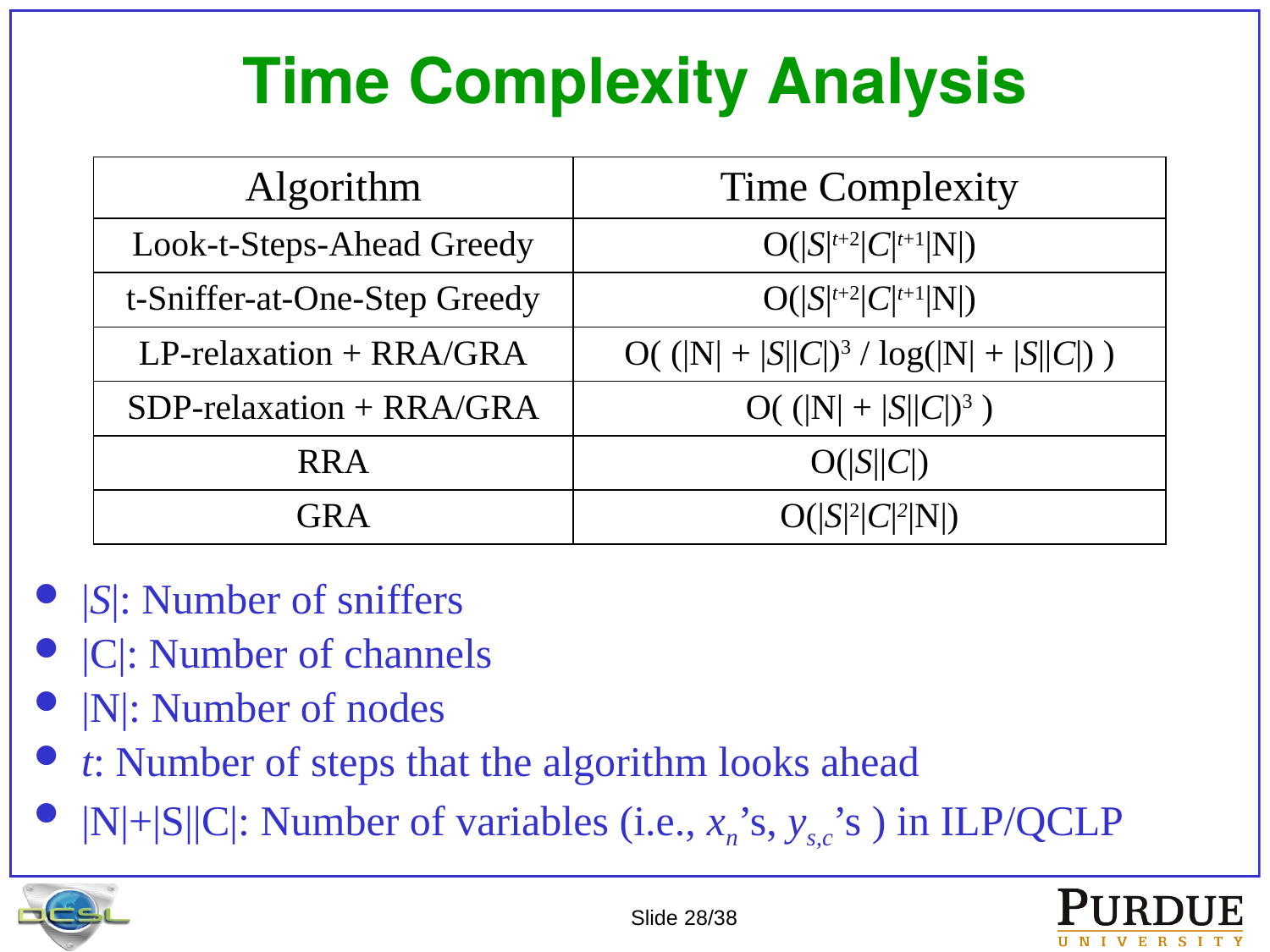

# Time Complexity Analysis

|S|: Number of sniffers
|C|: Number of channels
|N|: Number of nodes
t: Number of steps that the algorithm looks ahead
|N|+|S||C|: Number of variables (i.e., xn’s, ys,c’s ) in ILP/QCLP
| Algorithm | Time Complexity |
| --- | --- |
| Look-t-Steps-Ahead Greedy | O(|S|t+2|C|t+1|N|) |
| t-Sniffer-at-One-Step Greedy | O(|S|t+2|C|t+1|N|) |
| LP-relaxation + RRA/GRA | O( (|N| + |S||C|)3 / log(|N| + |S||C|) ) |
| SDP-relaxation + RRA/GRA | O( (|N| + |S||C|)3 ) |
| RRA | O(|S||C|) |
| GRA | O(|S|2|C|2|N|) |